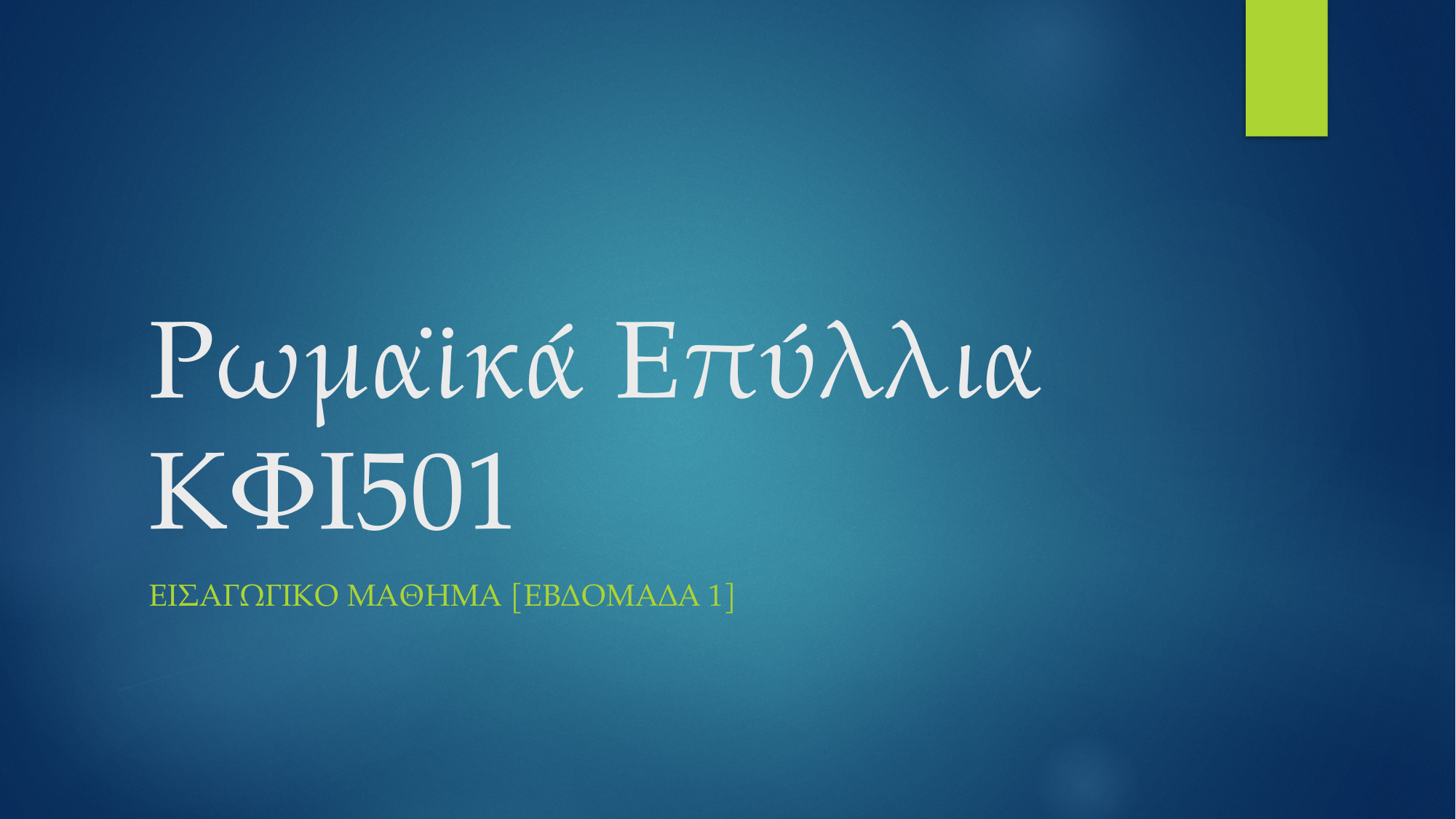

# Ρωμαϊκά Επύλλια ΚΦΙ501
ΕισαγωγικΟ μαθημα [εβδομαδα 1]